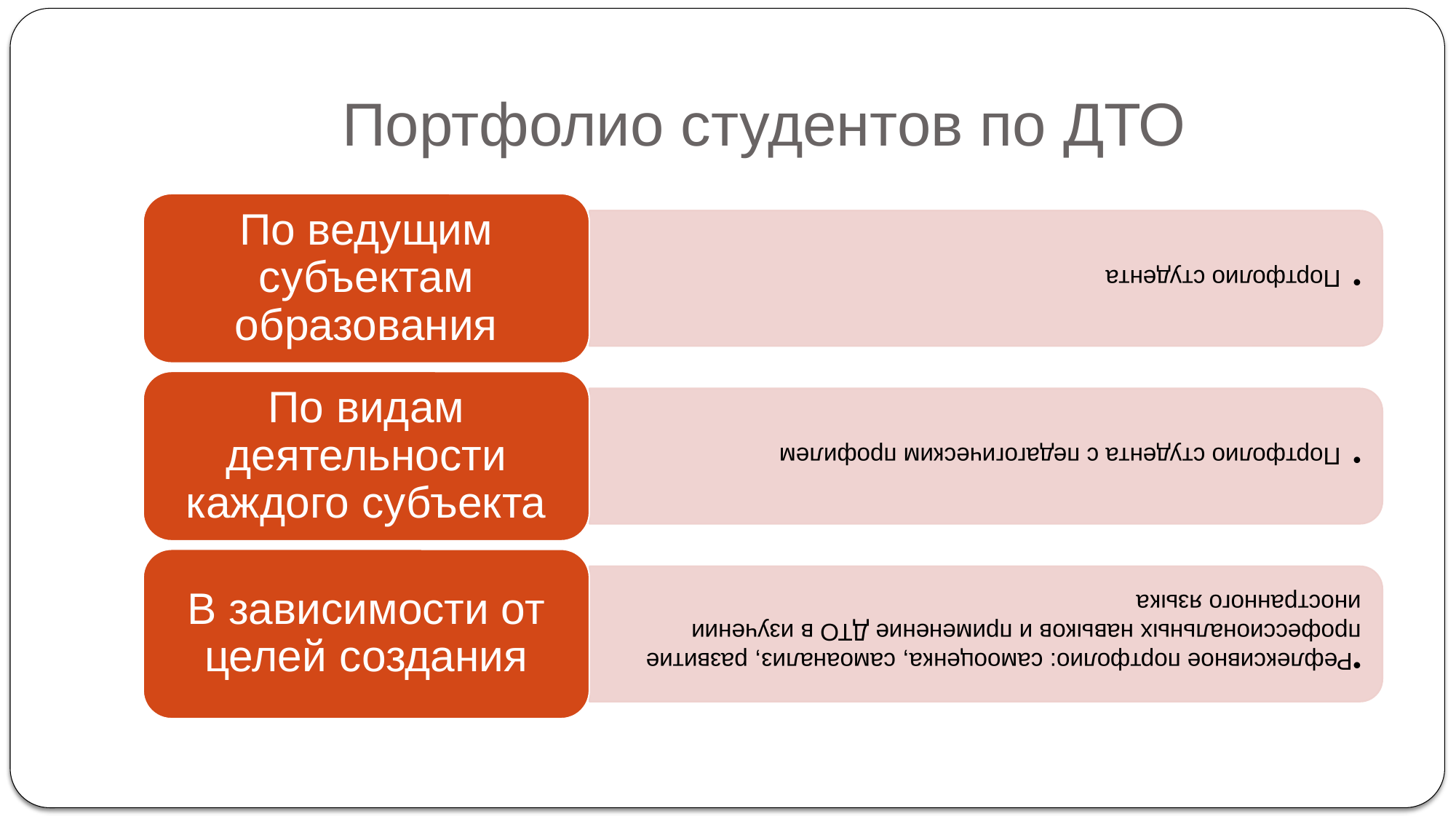

# Портфолио студентов по ДТО
Портфолио студента
По ведущим субъектам образования
Портфолио студента с педагогическим профилем
По видам деятельности каждого субъекта
Рефлексивное портфолио: самооценка, самоанализ, развитие профессиональных навыков и применение ДТО в изучении иностранного языка
В зависимости от целей создания